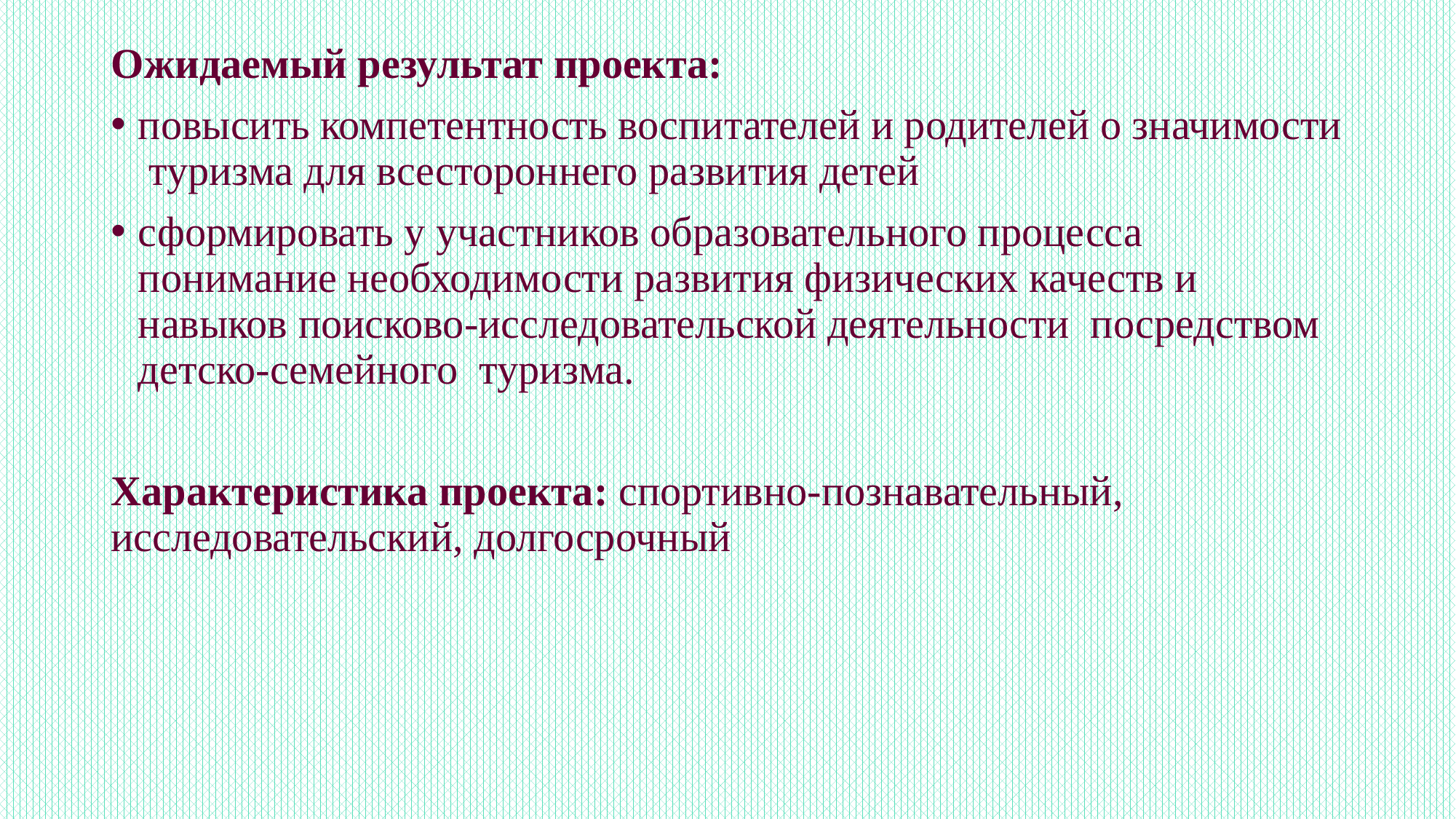

Ожидаемый результат проекта:
повысить компетентность воспитателей и родителей о значимости  туризма для всестороннего развития детей
сформировать у участников образовательного процесса  понимание необходимости развития физических качеств и навыков поисково-исследовательской деятельности  посредством детско-семейного  туризма.

Характеристика проекта: спортивно-познавательный, исследовательский, долгосрочный